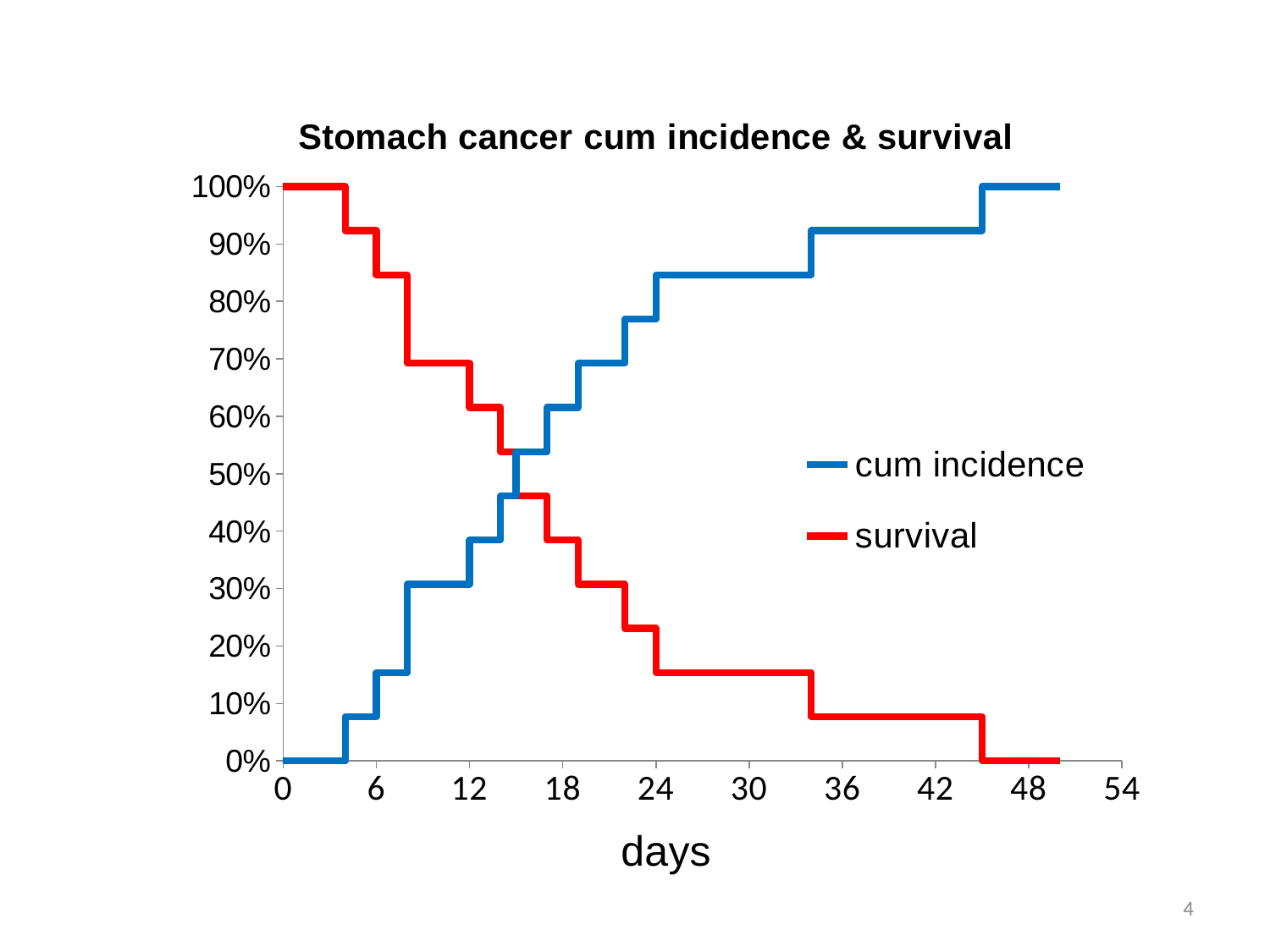

### Chart: Stomach cancer cum incidence & survival

| Category | cum incidence | survival |
|---|---|---|
4